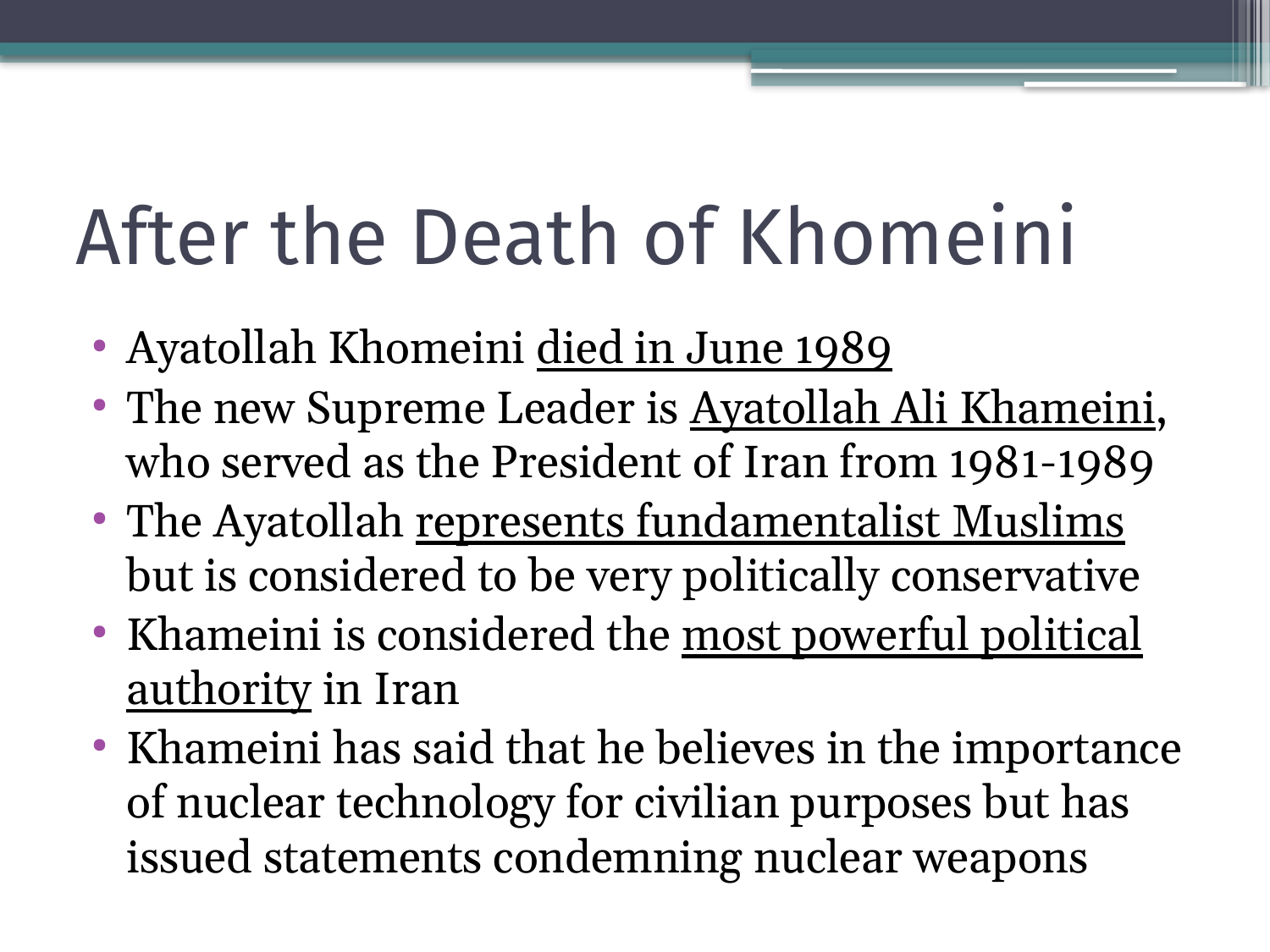

# After the Death of Khomeini
Ayatollah Khomeini died in June 1989
The new Supreme Leader is Ayatollah Ali Khameini, who served as the President of Iran from 1981-1989
The Ayatollah represents fundamentalist Muslims but is considered to be very politically conservative
Khameini is considered the most powerful political authority in Iran
Khameini has said that he believes in the importance of nuclear technology for civilian purposes but has issued statements condemning nuclear weapons